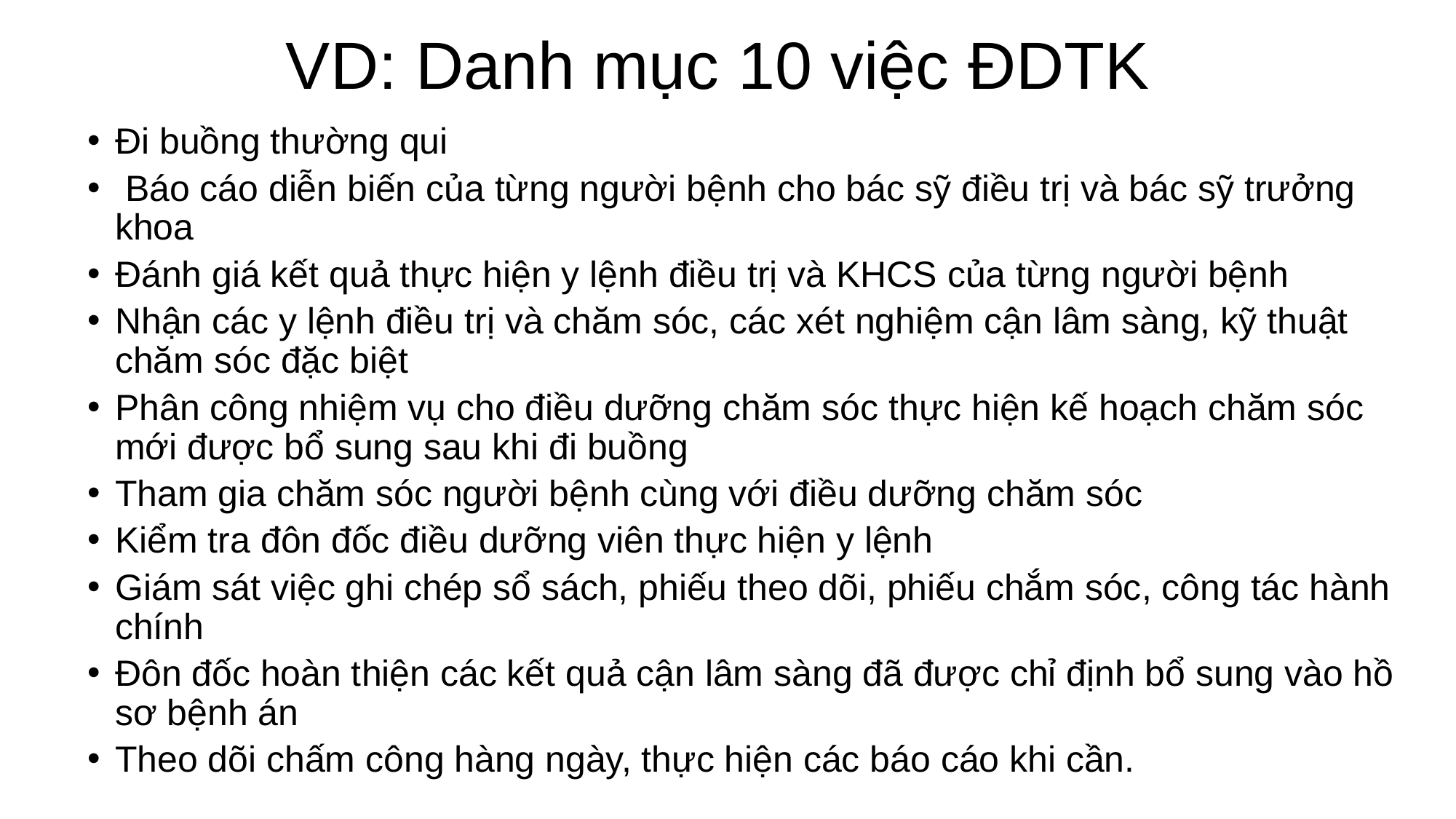

# VD: Danh mục 10 việc ĐDTK
Đi buồng thường qui
 Báo cáo diễn biến của từng người bệnh cho bác sỹ điều trị và bác sỹ trưởng khoa
Đánh giá kết quả thực hiện y lệnh điều trị và KHCS của từng người bệnh
Nhận các y lệnh điều trị và chăm sóc, các xét nghiệm cận lâm sàng, kỹ thuật chăm sóc đặc biệt
Phân công nhiệm vụ cho điều dưỡng chăm sóc thực hiện kế hoạch chăm sóc mới được bổ sung sau khi đi buồng
Tham gia chăm sóc người bệnh cùng với điều dưỡng chăm sóc
Kiểm tra đôn đốc điều dưỡng viên thực hiện y lệnh
Giám sát việc ghi chép sổ sách, phiếu theo dõi, phiếu chắm sóc, công tác hành chính
Đôn đốc hoàn thiện các kết quả cận lâm sàng đã được chỉ định bổ sung vào hồ sơ bệnh án
Theo dõi chấm công hàng ngày, thực hiện các báo cáo khi cần.